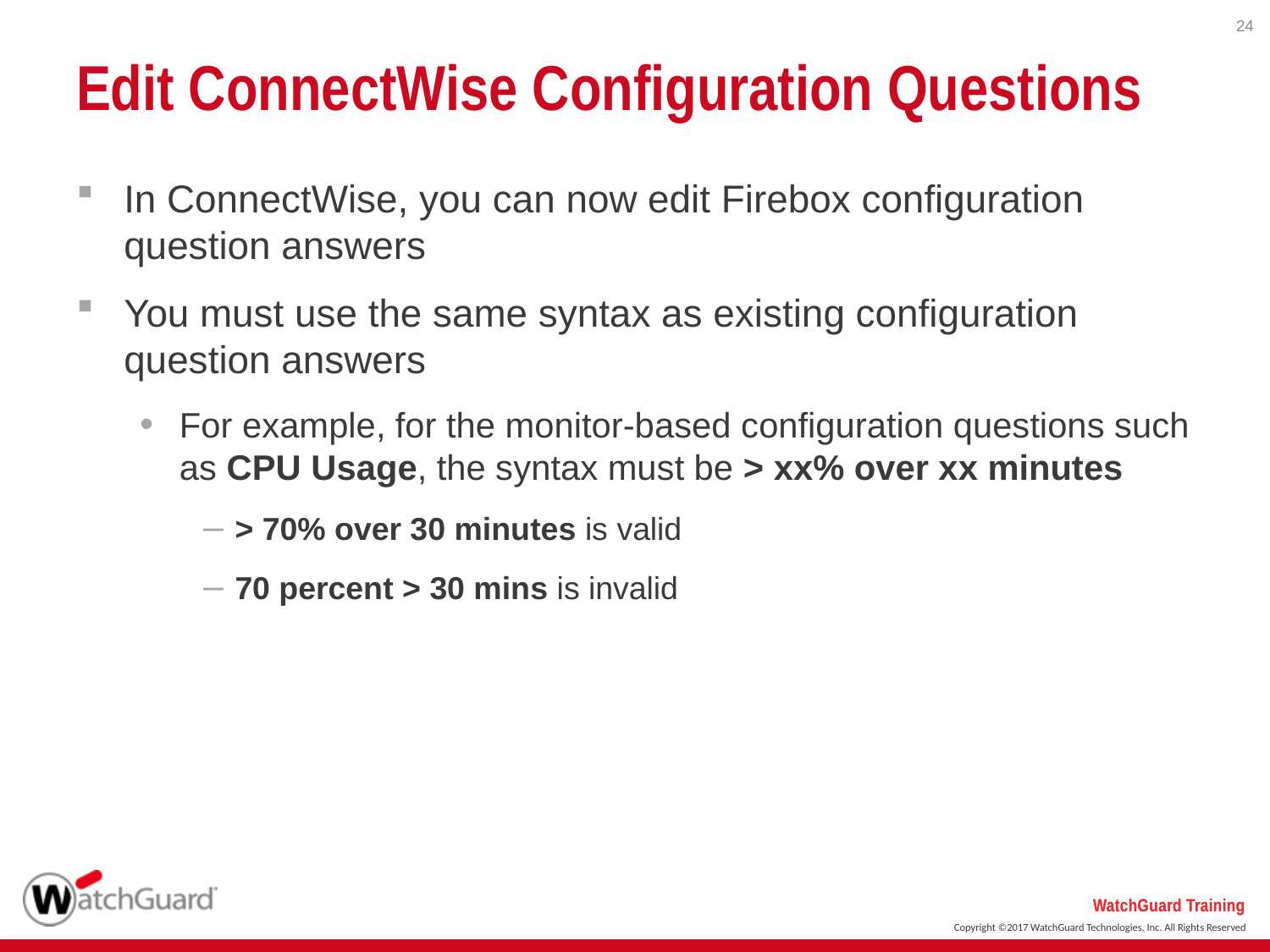

24
# Edit ConnectWise Configuration Questions
In ConnectWise, you can now edit Firebox configuration question answers
You must use the same syntax as existing configuration question answers
For example, for the monitor-based configuration questions such as CPU Usage, the syntax must be > xx% over xx minutes
> 70% over 30 minutes is valid
70 percent > 30 mins is invalid